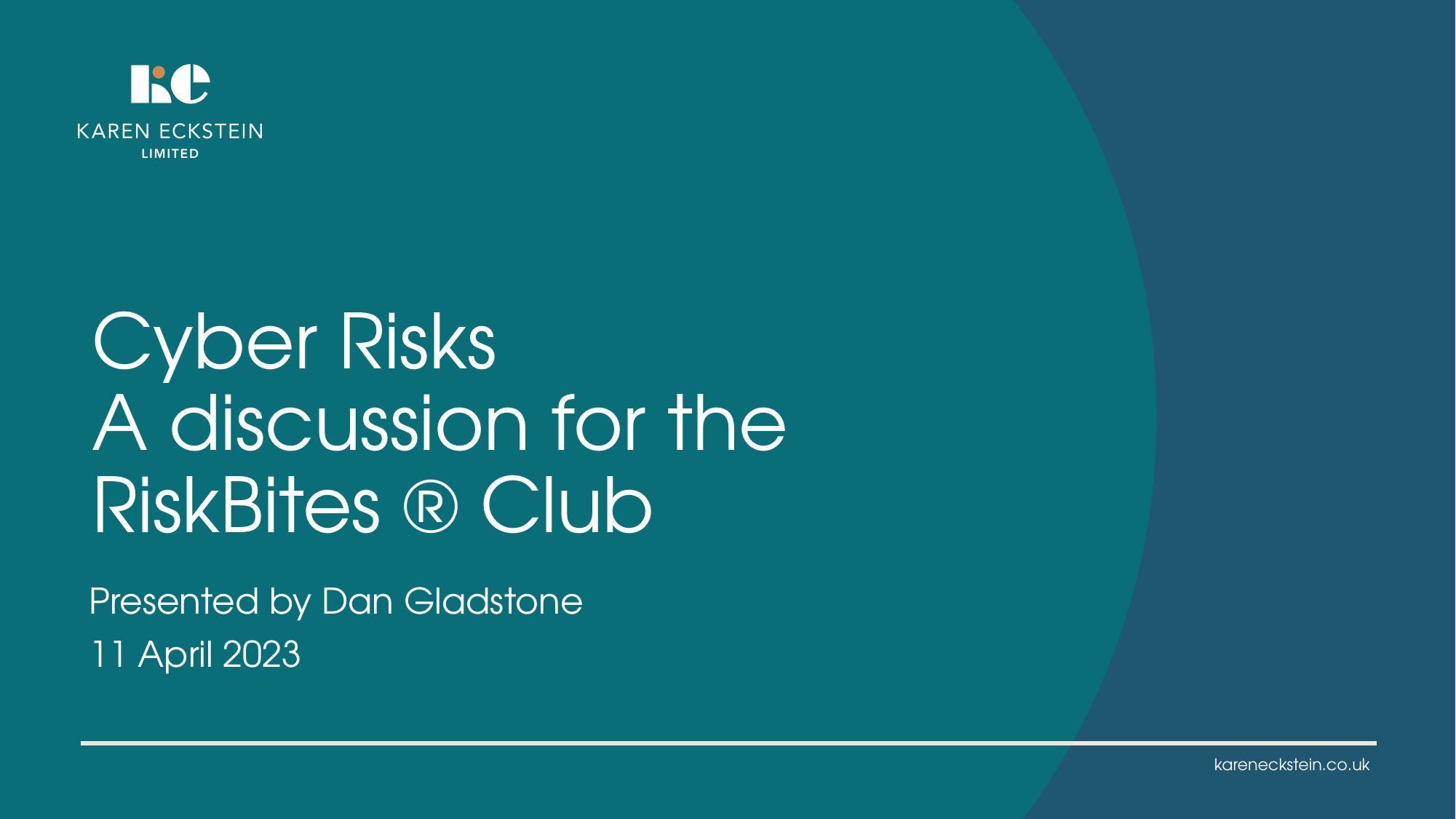

# Cyber Risks A discussion for the RiskBites ® Club
Presented by Dan Gladstone
11 April 2023